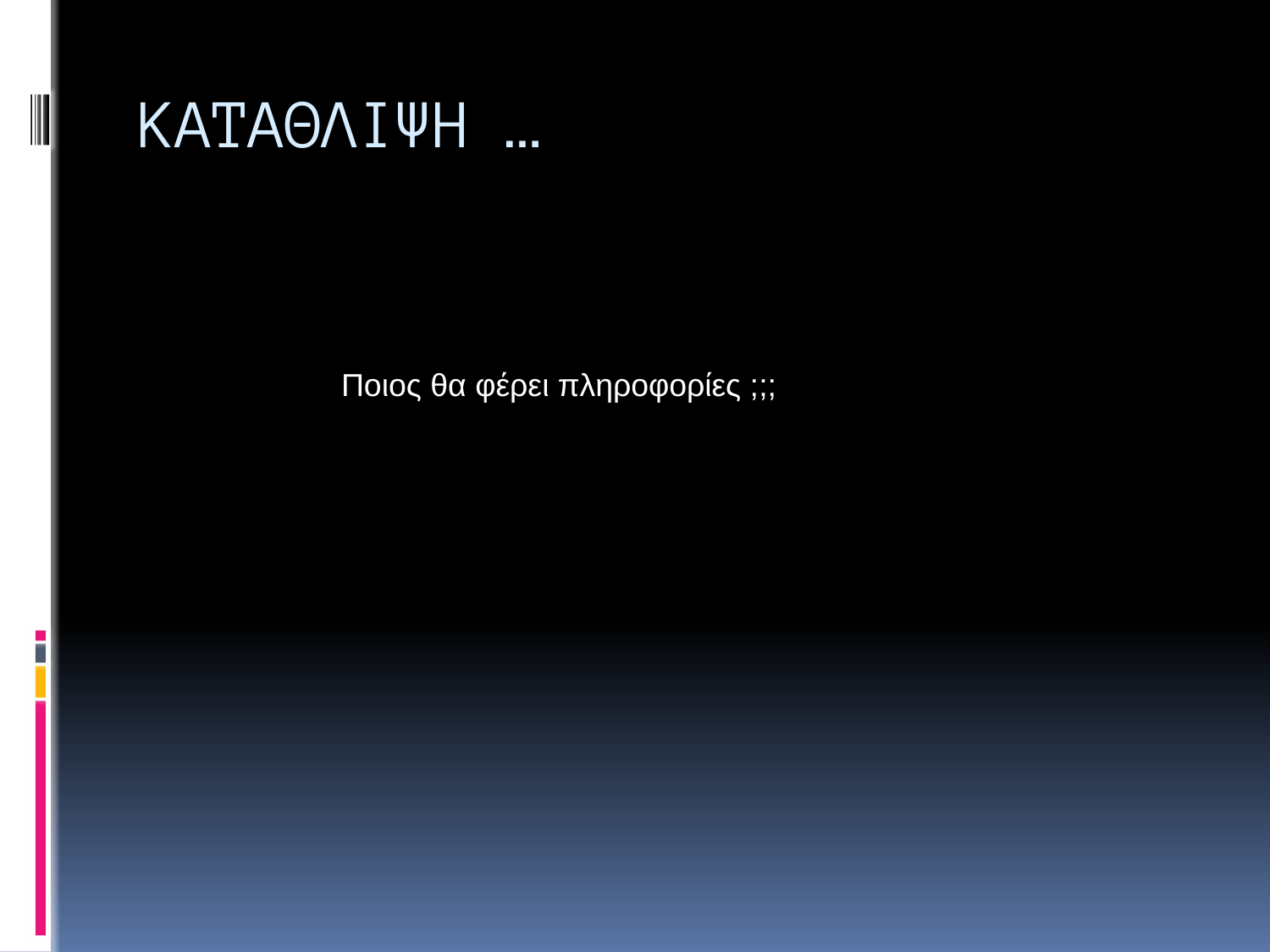

# ΚΑΤΑΘΛΙΨΗ …
Ποιος θα φέρει πληροφορίες ;;;